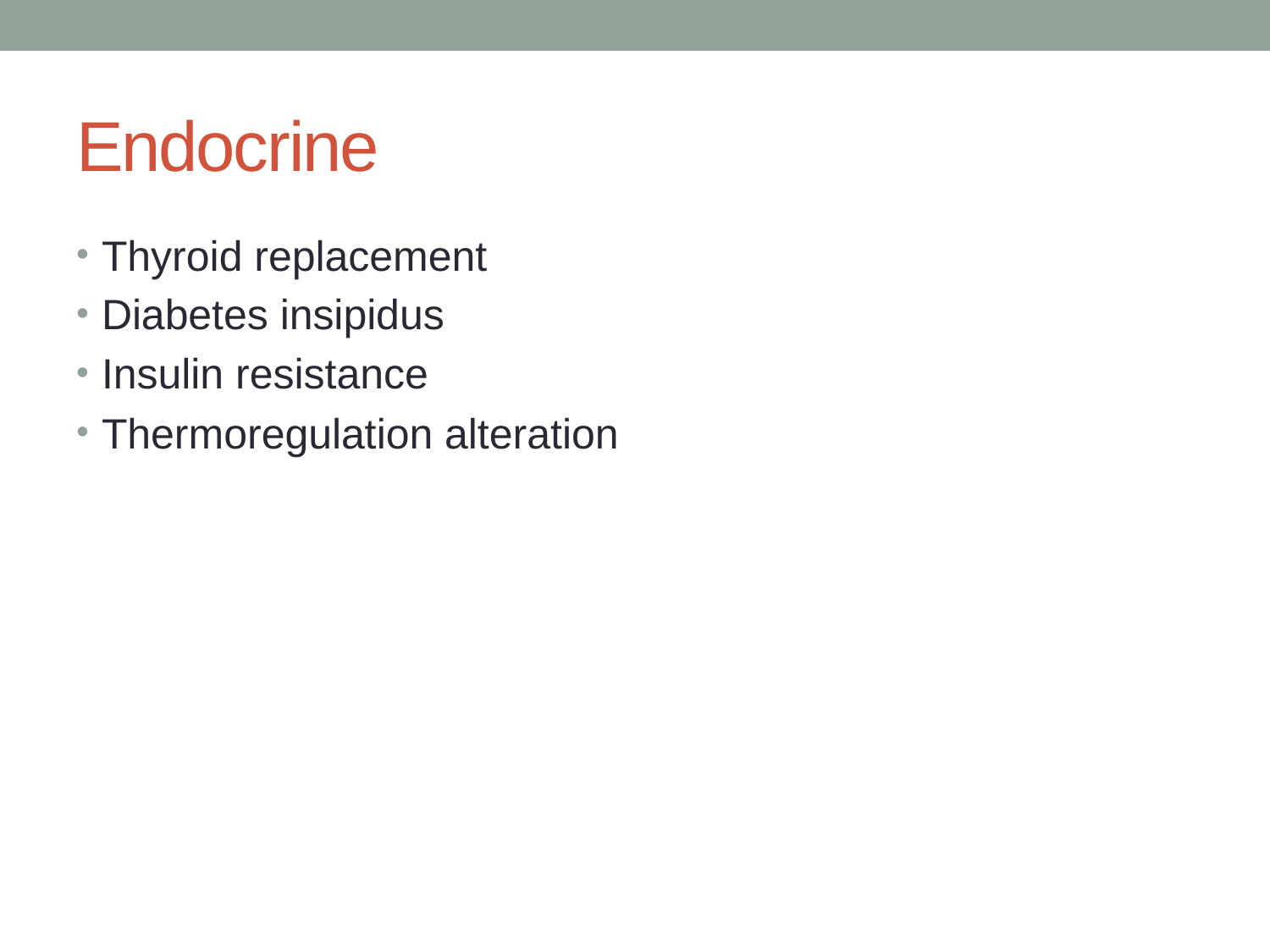

# Endocrine
Thyroid replacement
Diabetes insipidus
Insulin resistance
Thermoregulation alteration